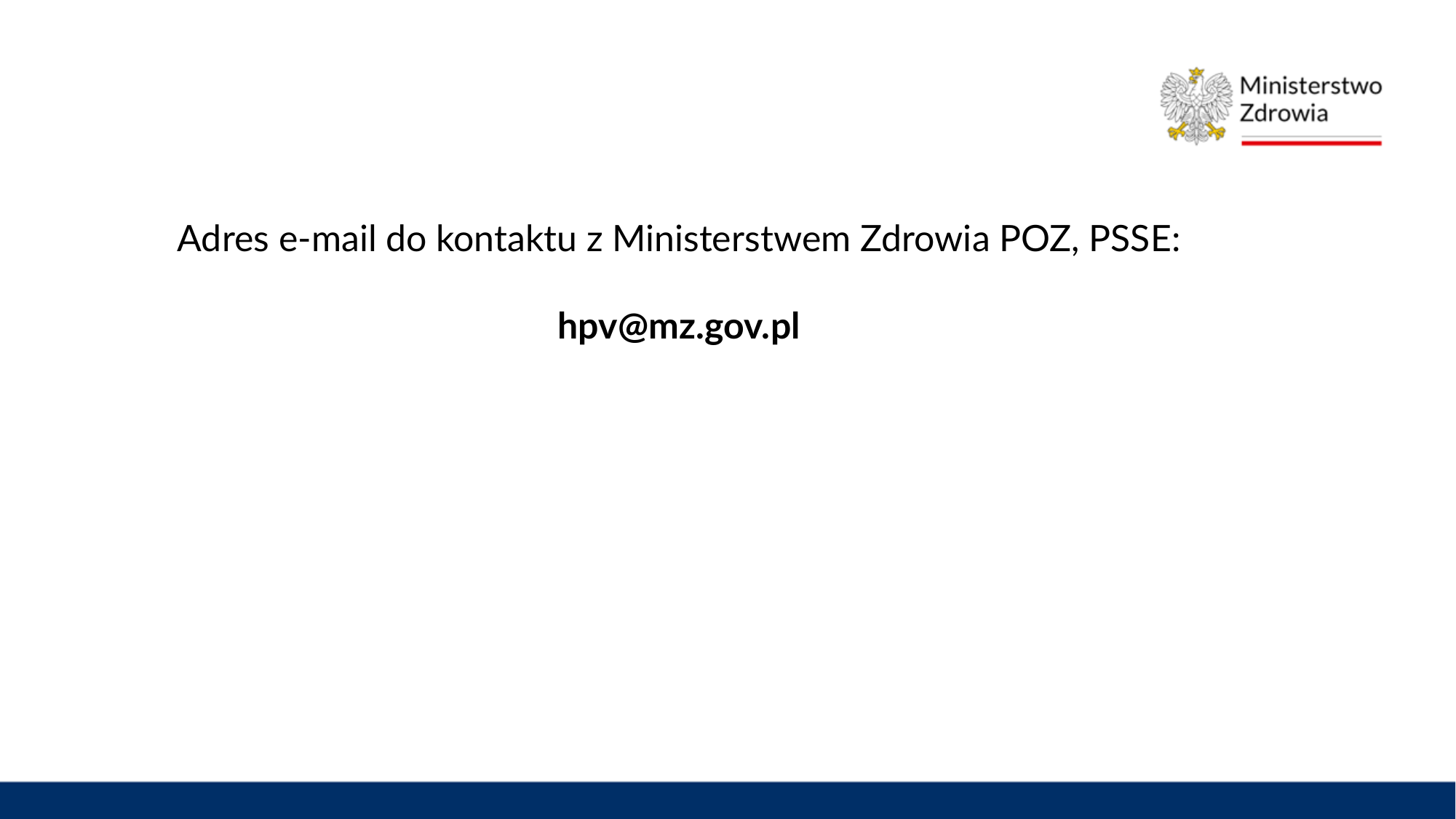

Adres e-mail do kontaktu z Ministerstwem Zdrowia POZ, PSSE:

hpv@mz.gov.pl